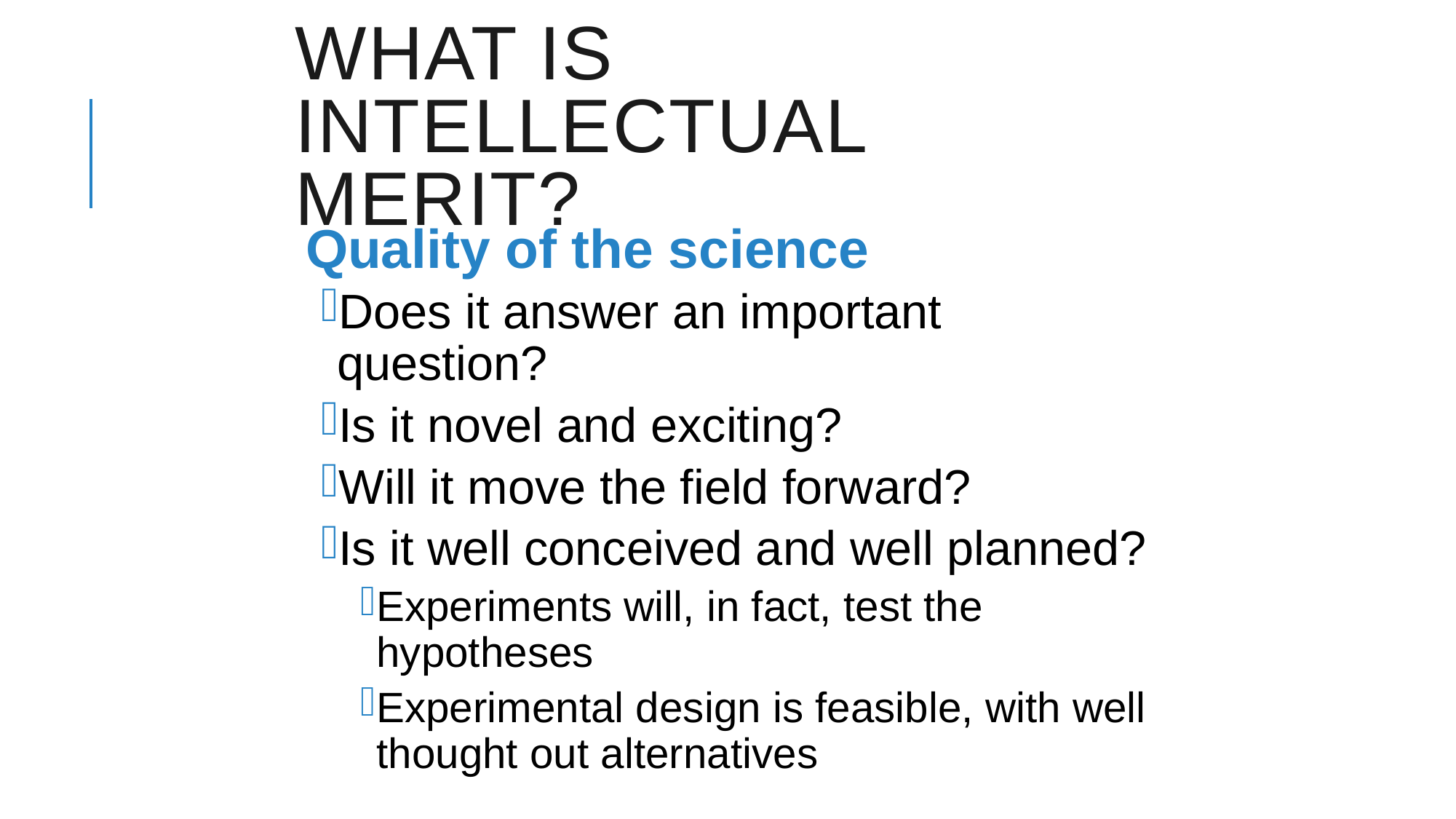

# What is Intellectual Merit?
Quality of the science
Does it answer an important question?
Is it novel and exciting?
Will it move the field forward?
Is it well conceived and well planned?
Experiments will, in fact, test the hypotheses
Experimental design is feasible, with well thought out alternatives